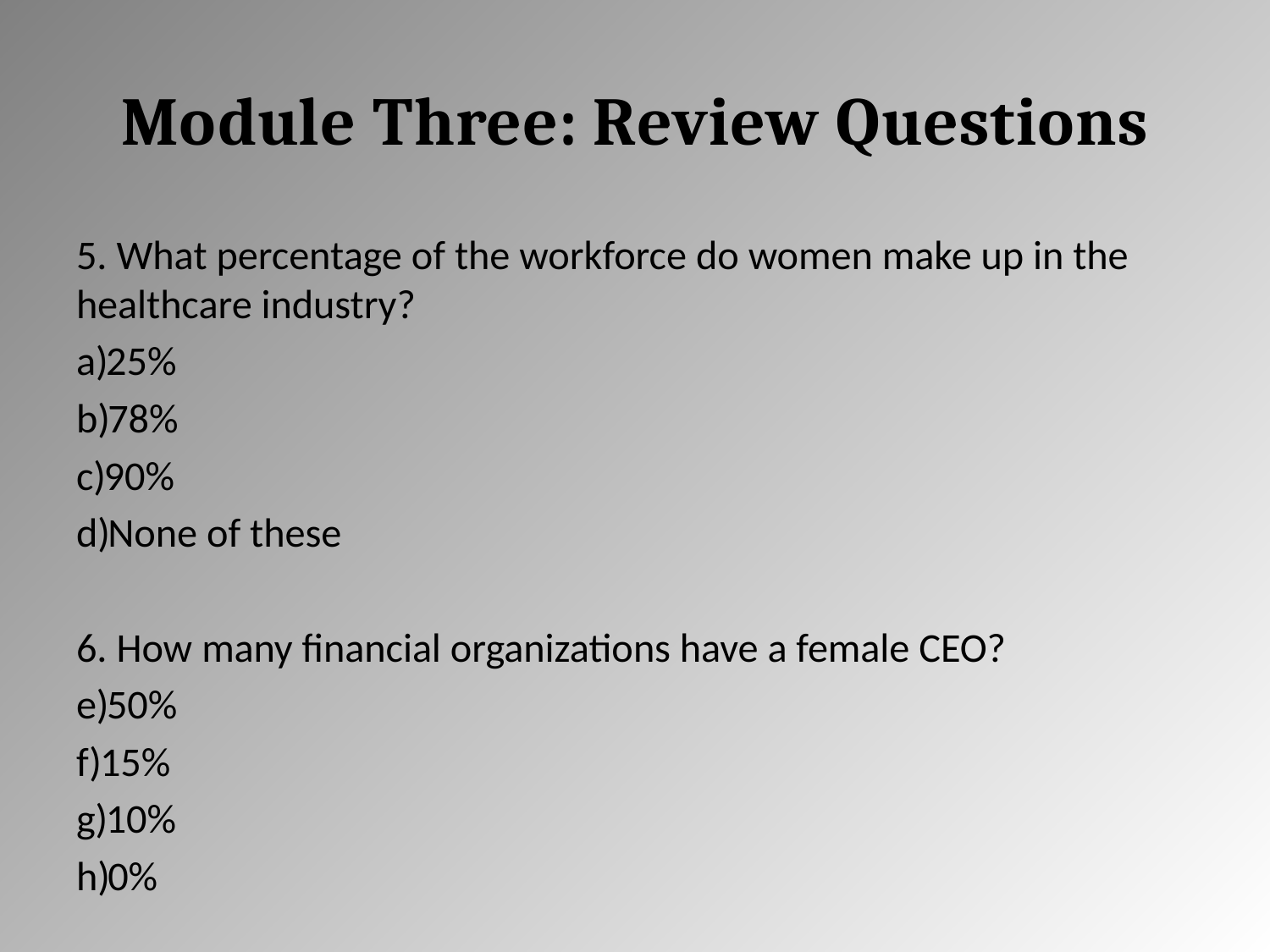

# Module Three: Review Questions
5. What percentage of the workforce do women make up in the healthcare industry?
25%
78%
90%
None of these

6. How many financial organizations have a female CEO?
50%
15%
10%
0%